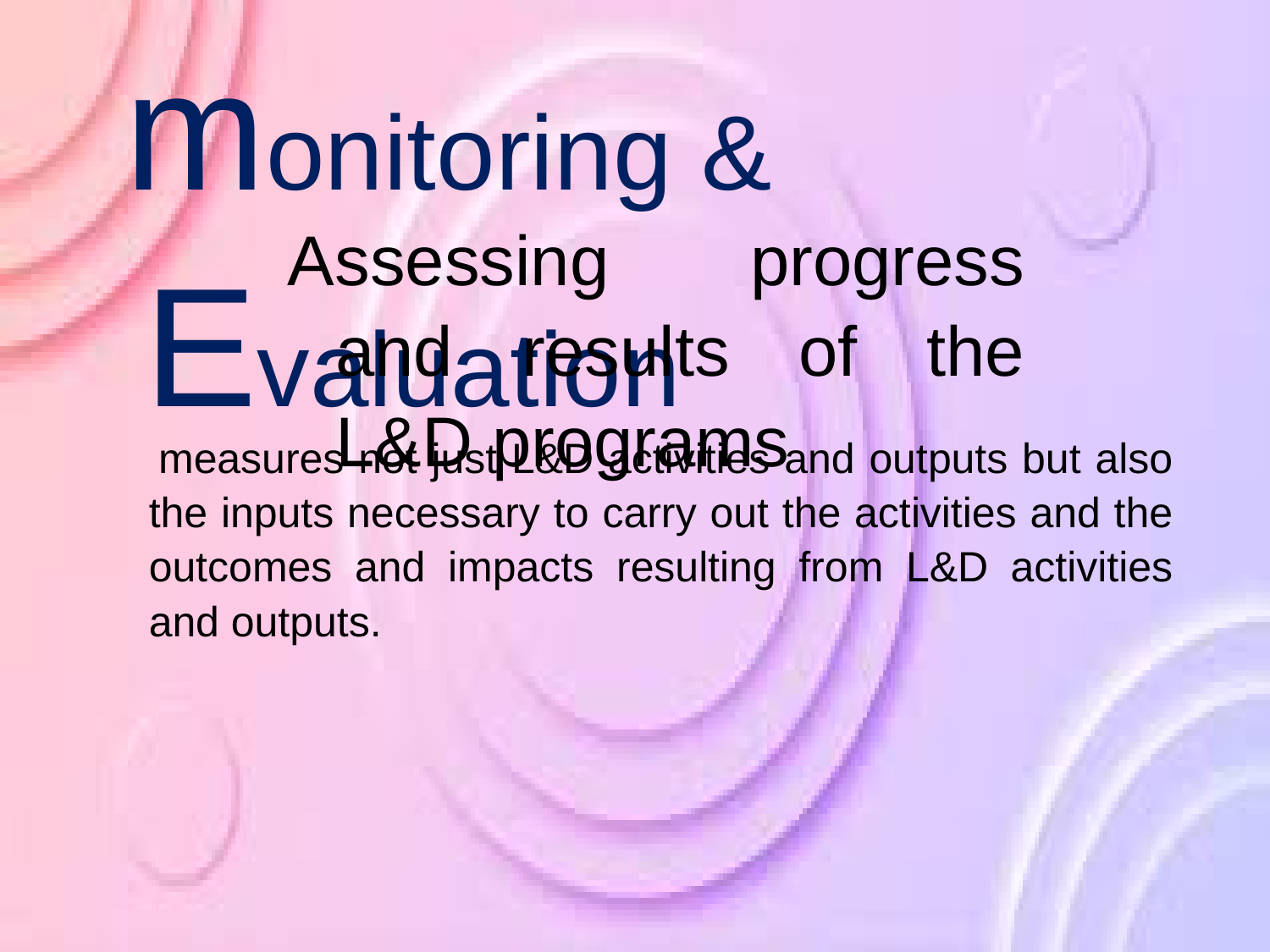

monitoring &   Evaluation
Assessing progress and results of the L&D programs
    measures not just L&D activities and outputs but also the inputs necessary to carry out the activities and the outcomes and impacts resulting from L&D activities and outputs.